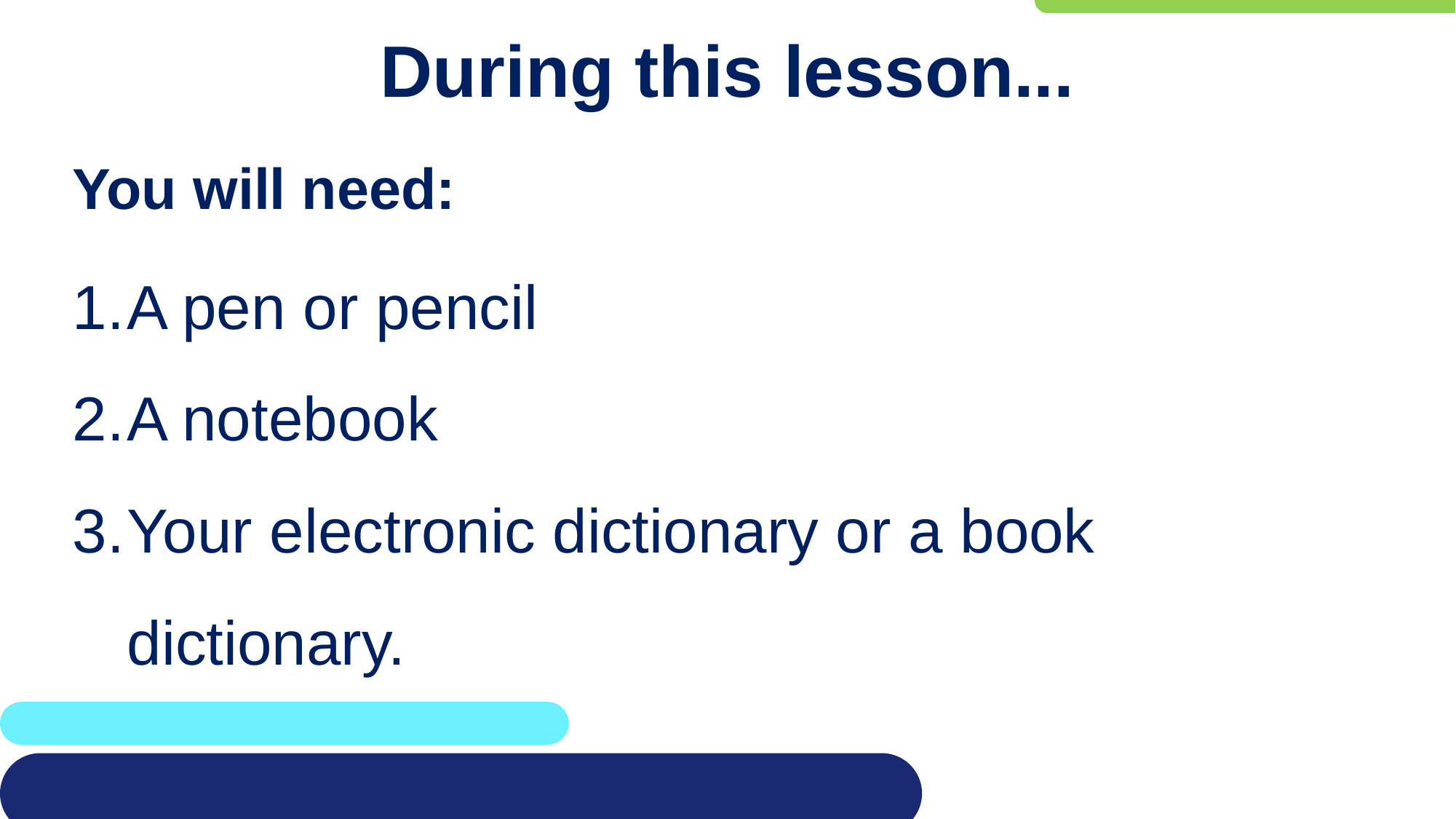

# During this lesson...
You will need:
A pen or pencil
A notebook
Your electronic dictionary or a book dictionary.